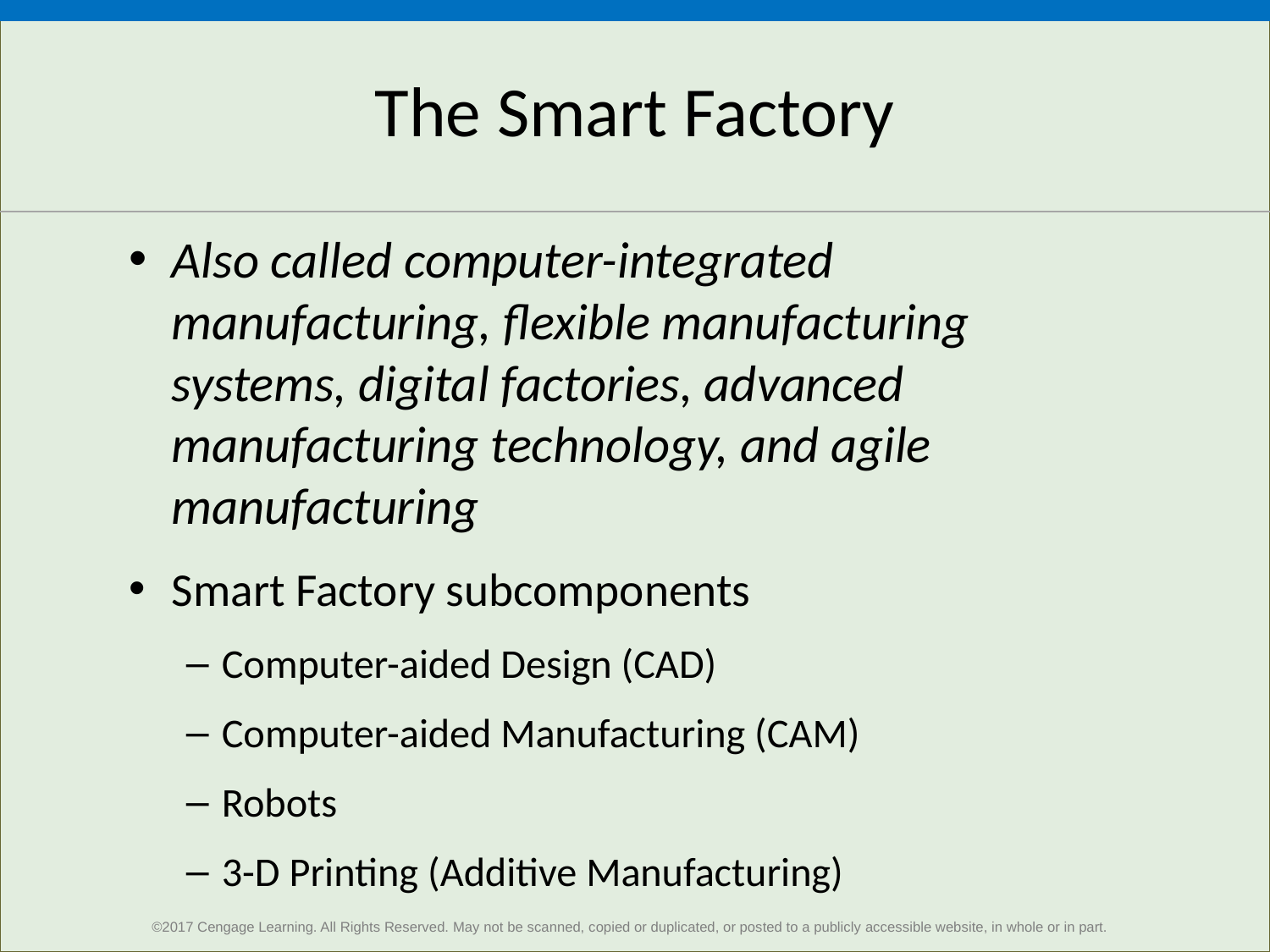

# The Smart Factory
Also called computer-integrated manufacturing, flexible manufacturing systems, digital factories, advanced manufacturing technology, and agile manufacturing
Smart Factory subcomponents
Computer-aided Design (CAD)
Computer-aided Manufacturing (CAM)
Robots
3-D Printing (Additive Manufacturing)
10
©2017 Cengage Learning. All Rights Reserved. May not be scanned, copied or duplicated, or posted to a publicly accessible website, in whole or in part.